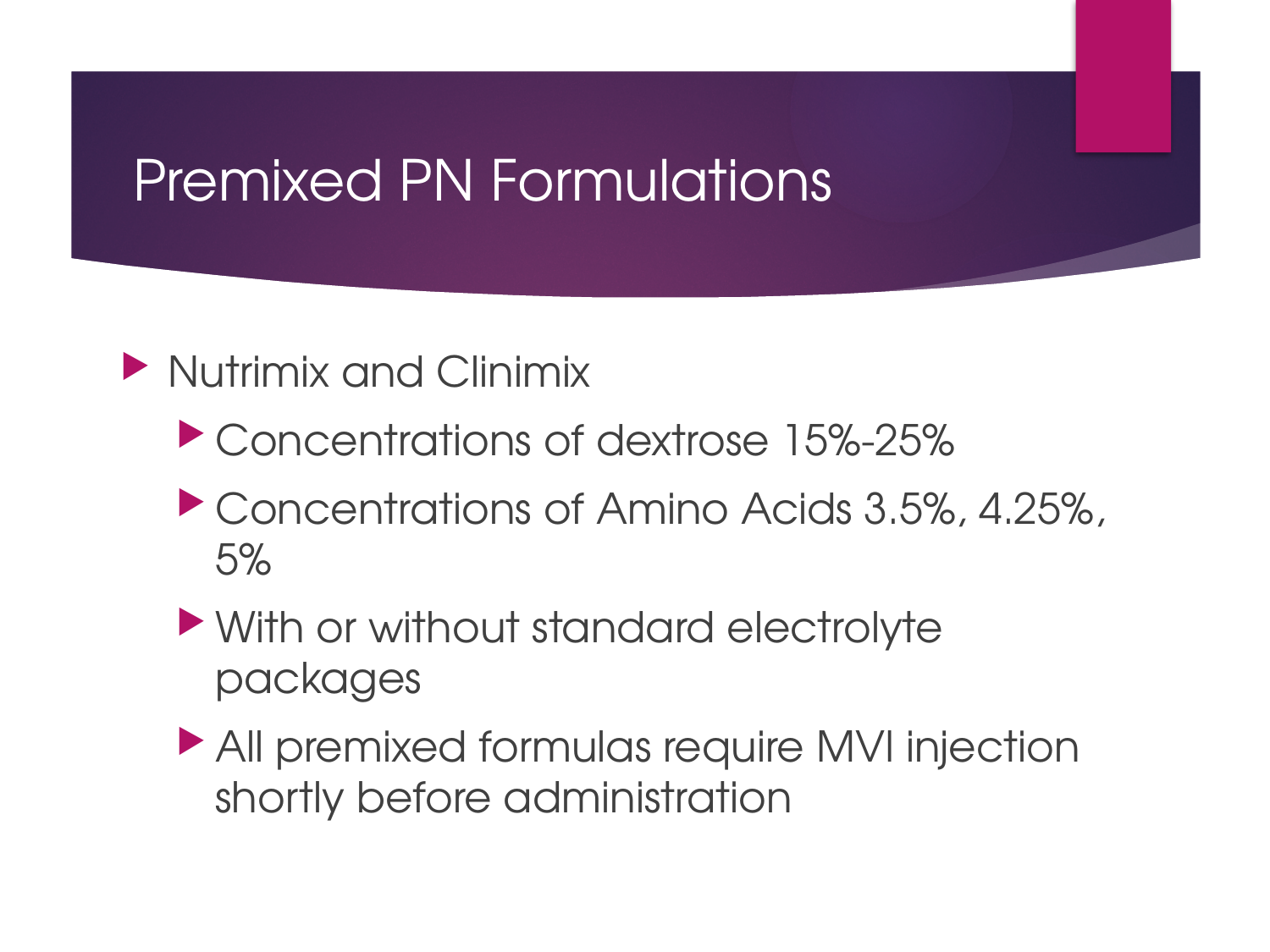

# Premixed PN Formulations
Nutrimix and Clinimix
Concentrations of dextrose 15%-25%
Concentrations of Amino Acids 3.5%, 4.25%, 5%
With or without standard electrolyte packages
All premixed formulas require MVI injection shortly before administration